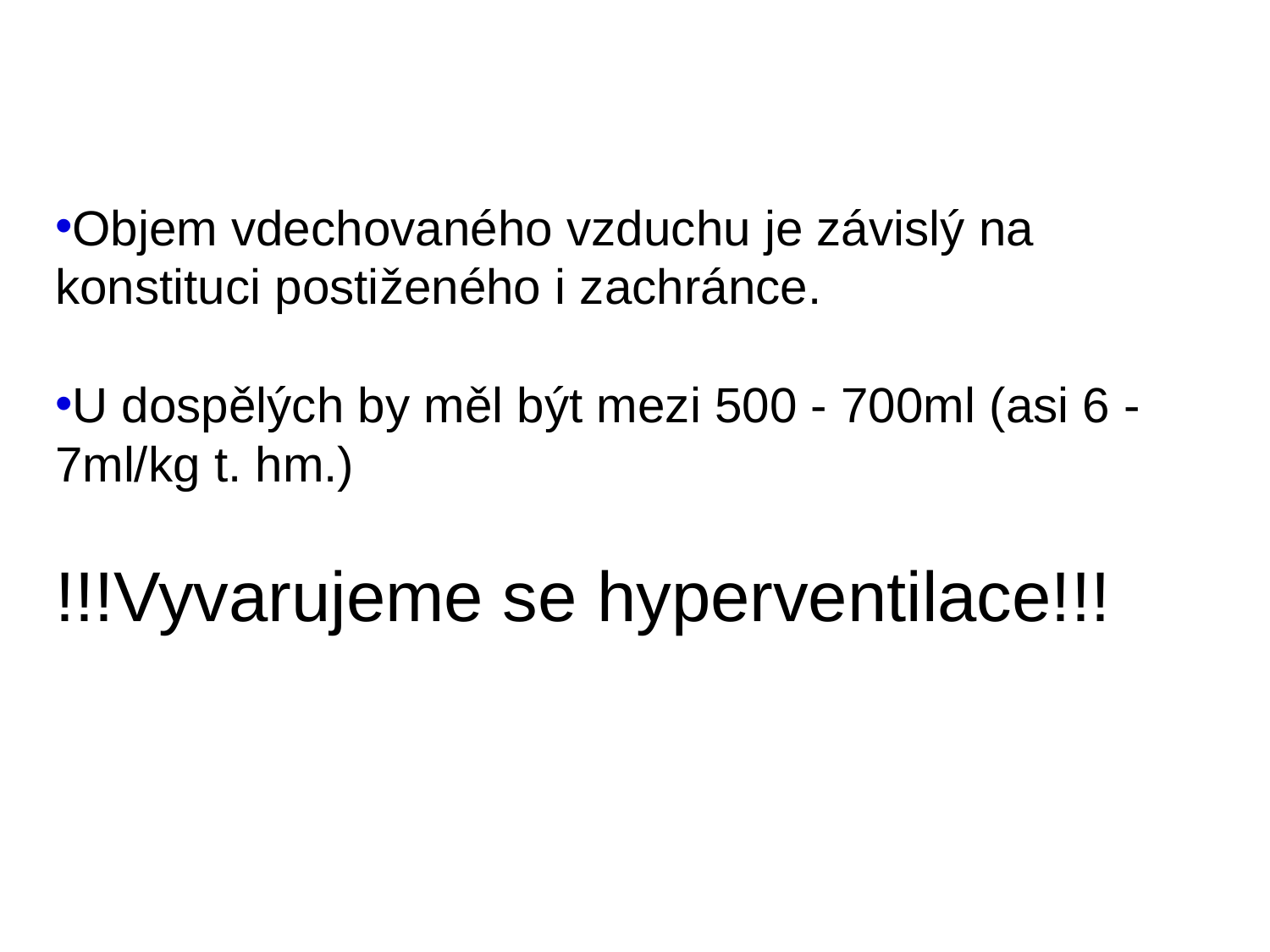

#
Objem vdechovaného vzduchu je závislý na konstituci postiženého i zachránce.

U dospělých by měl být mezi 500 - 700ml (asi 6 - 7ml/kg t. hm.)

!!!Vyvarujeme se hyperventilace!!!